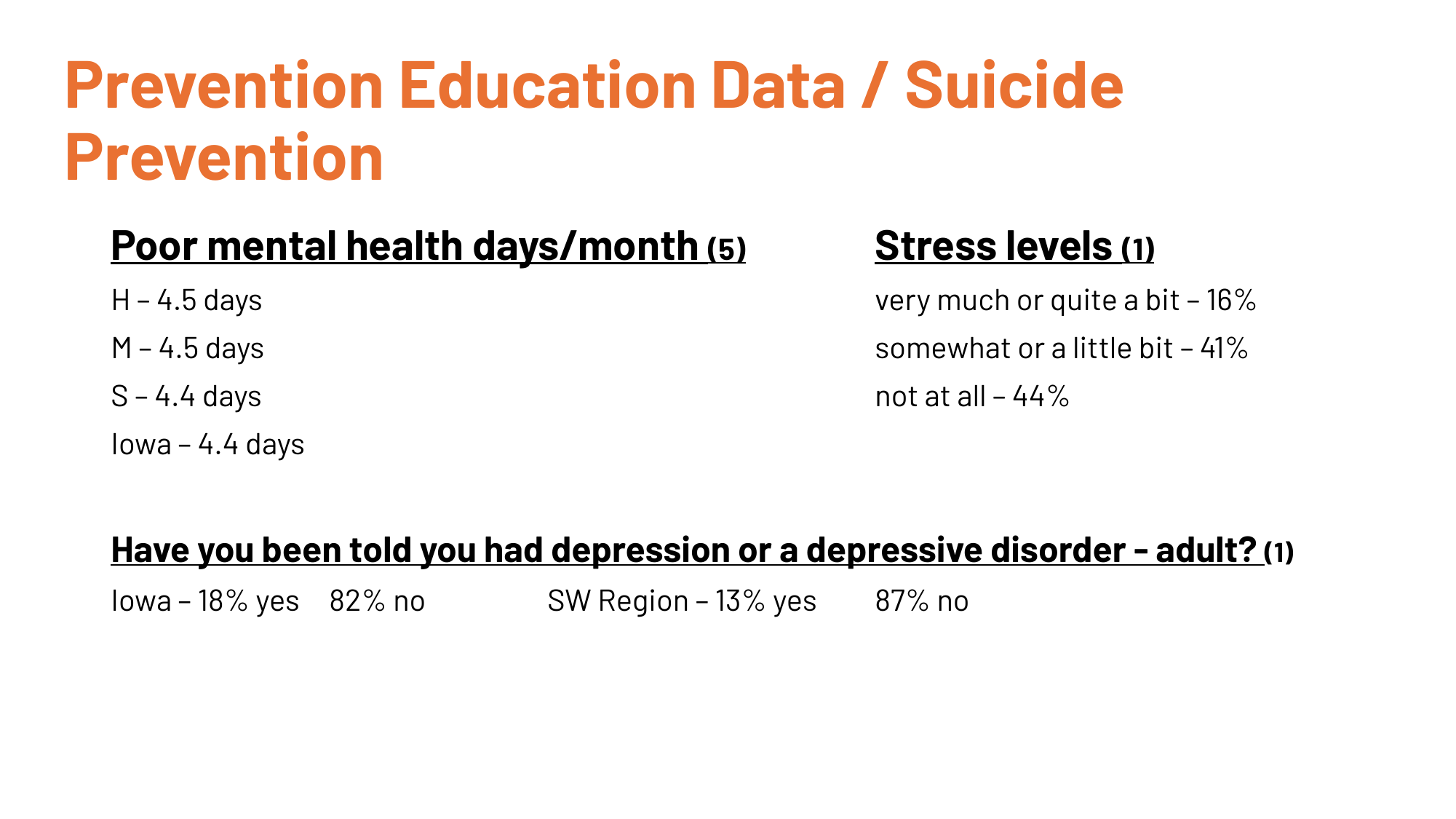

# Prevention Education Data / Suicide Prevention
Poor mental health days/month (5)	  	Stress levels (1)
H – 4.5 days						very much or quite a bit – 16%
M – 4.5 days						somewhat or a little bit – 41%
S – 4.4 days						not at all – 44%
Iowa – 4.4 days

Have you been told you had depression or a depressive disorder - adult? (1)
Iowa – 18% yes	82% no		SW Region – 13% yes	87% no